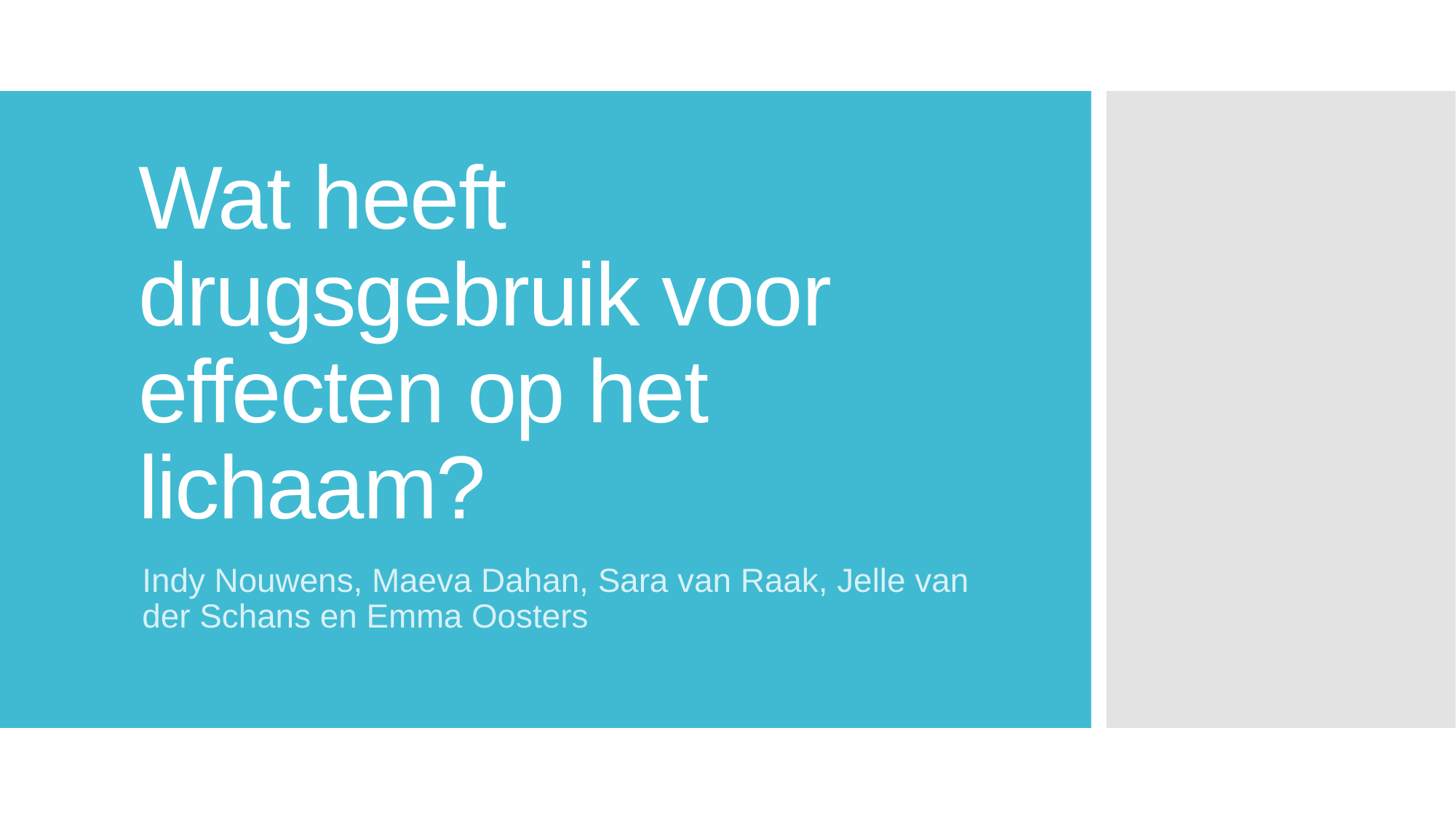

# Wat heeft drugsgebruik voor effecten op het lichaam?
Indy Nouwens, Maeva Dahan, Sara van Raak, Jelle van der Schans en Emma Oosters